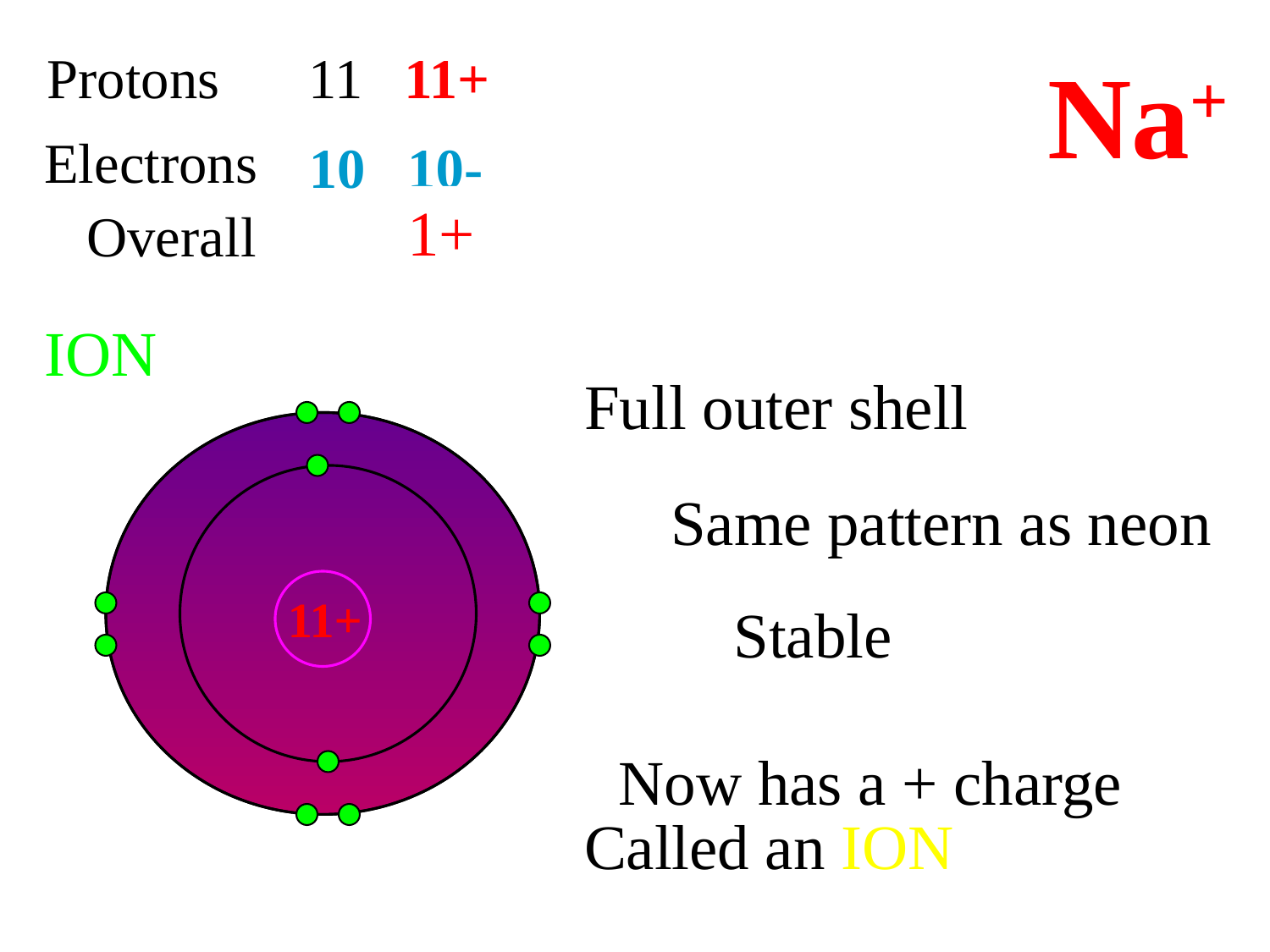

Protons
11
11+
Na+
Electrons
10
10-
1+
Overall
ION
Full outer shell

Same pattern as neon

11+
Stable

Now has a + charge

Called an ION